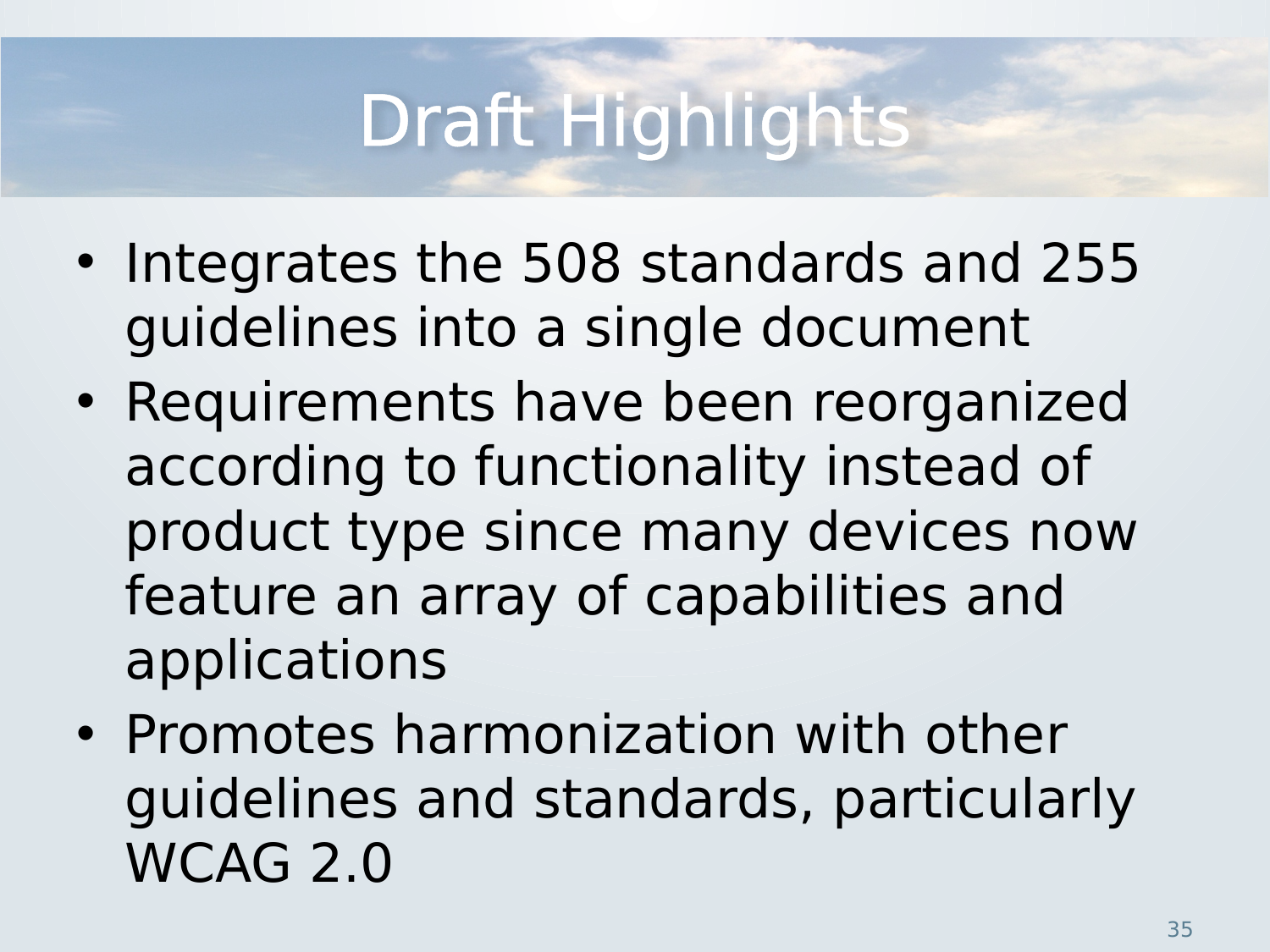

# Draft Highlights
Integrates the 508 standards and 255 guidelines into a single document
Requirements have been reorganized according to functionality instead of product type since many devices now feature an array of capabilities and applications
Promotes harmonization with other guidelines and standards, particularly WCAG 2.0
35